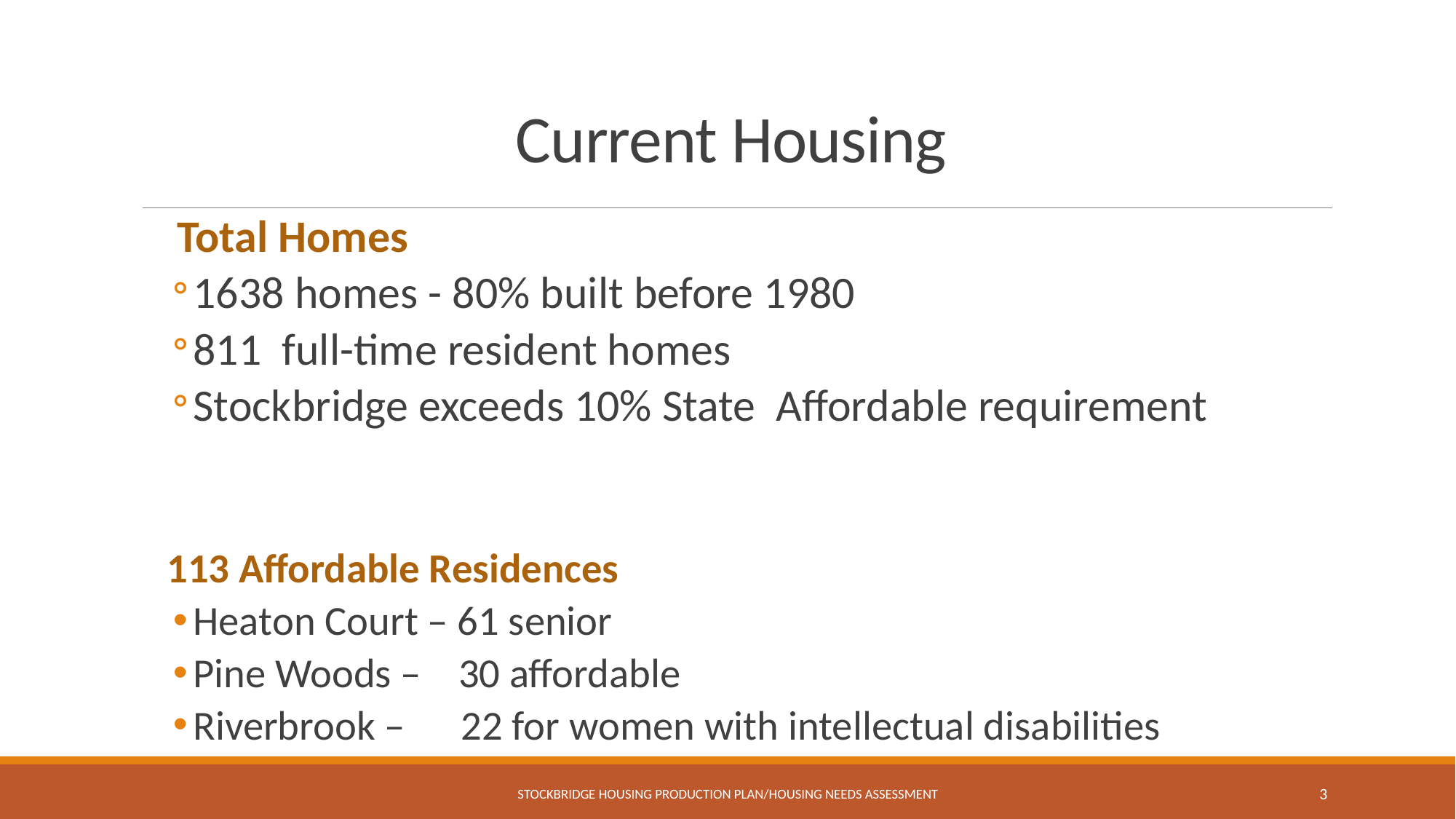

# Current Housing
 Total Homes
1638 homes - 80% built before 1980
811  full-time resident homes
Stockbridge exceeds 10% State  Affordable requirement

  113 Affordable Residences
Heaton Court – 61 senior
Pine Woods –    30 affordable
Riverbrook –      22 for women with intellectual disabilities

Stockbridge Housing Production Plan/Housing Needs Assessment
3